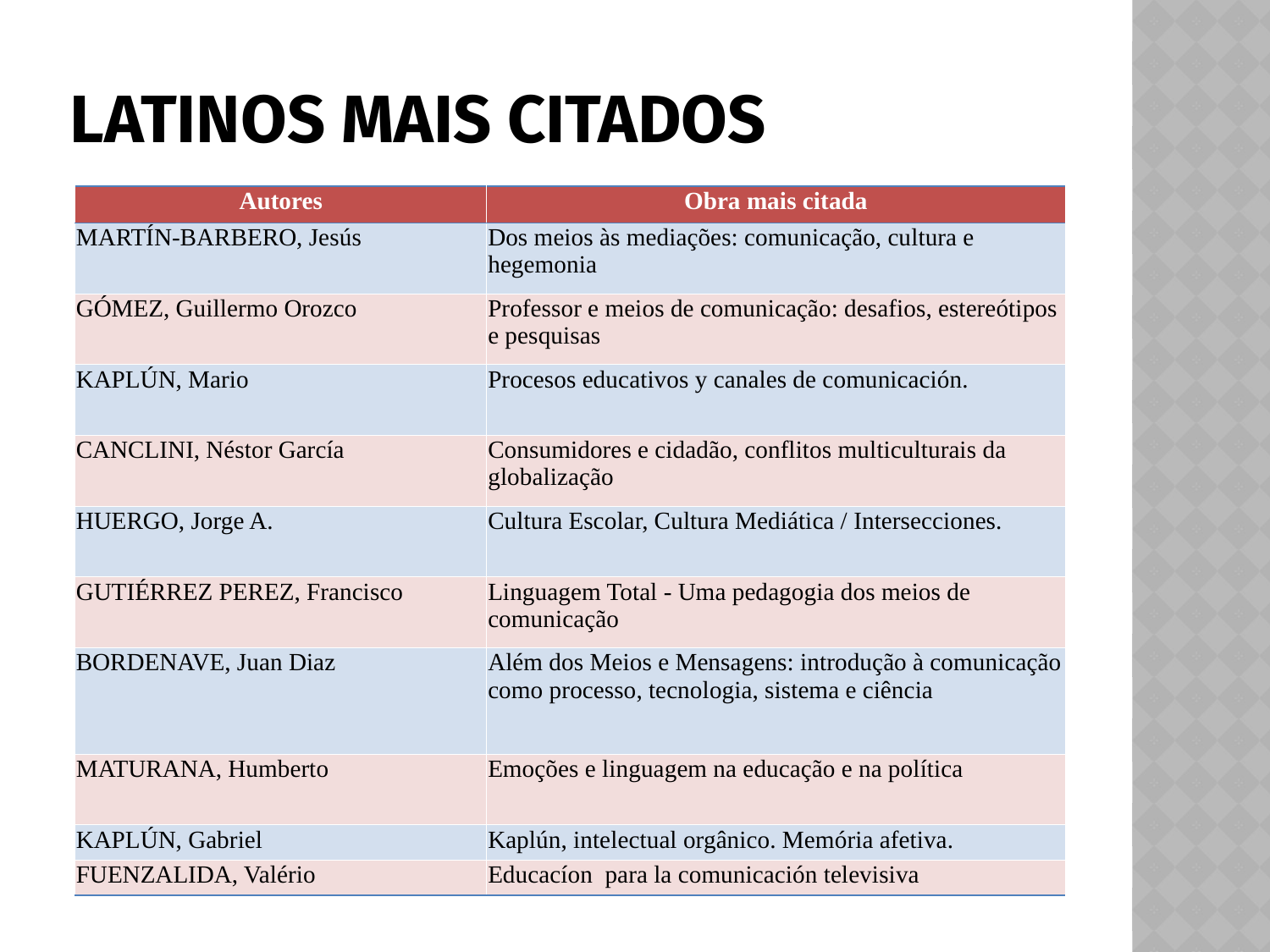

# latinos mais citados
| Autores | Obra mais citada |
| --- | --- |
| MARTÍN-BARBERO, Jesús | Dos meios às mediações: comunicação, cultura e hegemonia |
| GÓMEZ, Guillermo Orozco | Professor e meios de comunicação: desafios, estereótipos e pesquisas |
| KAPLÚN, Mario | Procesos educativos y canales de comunicación. |
| CANCLINI, Néstor García | Consumidores e cidadão, conflitos multiculturais da globalização |
| HUERGO, Jorge A. | Cultura Escolar, Cultura Mediática / Intersecciones. |
| GUTIÉRREZ PEREZ, Francisco | Linguagem Total - Uma pedagogia dos meios de comunicação |
| BORDENAVE, Juan Diaz | Além dos Meios e Mensagens: introdução à comunicação como processo, tecnologia, sistema e ciência |
| MATURANA, Humberto | Emoções e linguagem na educação e na política |
| KAPLÚN, Gabriel | Kaplún, intelectual orgânico. Memória afetiva. |
| FUENZALIDA, Valério | Educacíon para la comunicación televisiva |